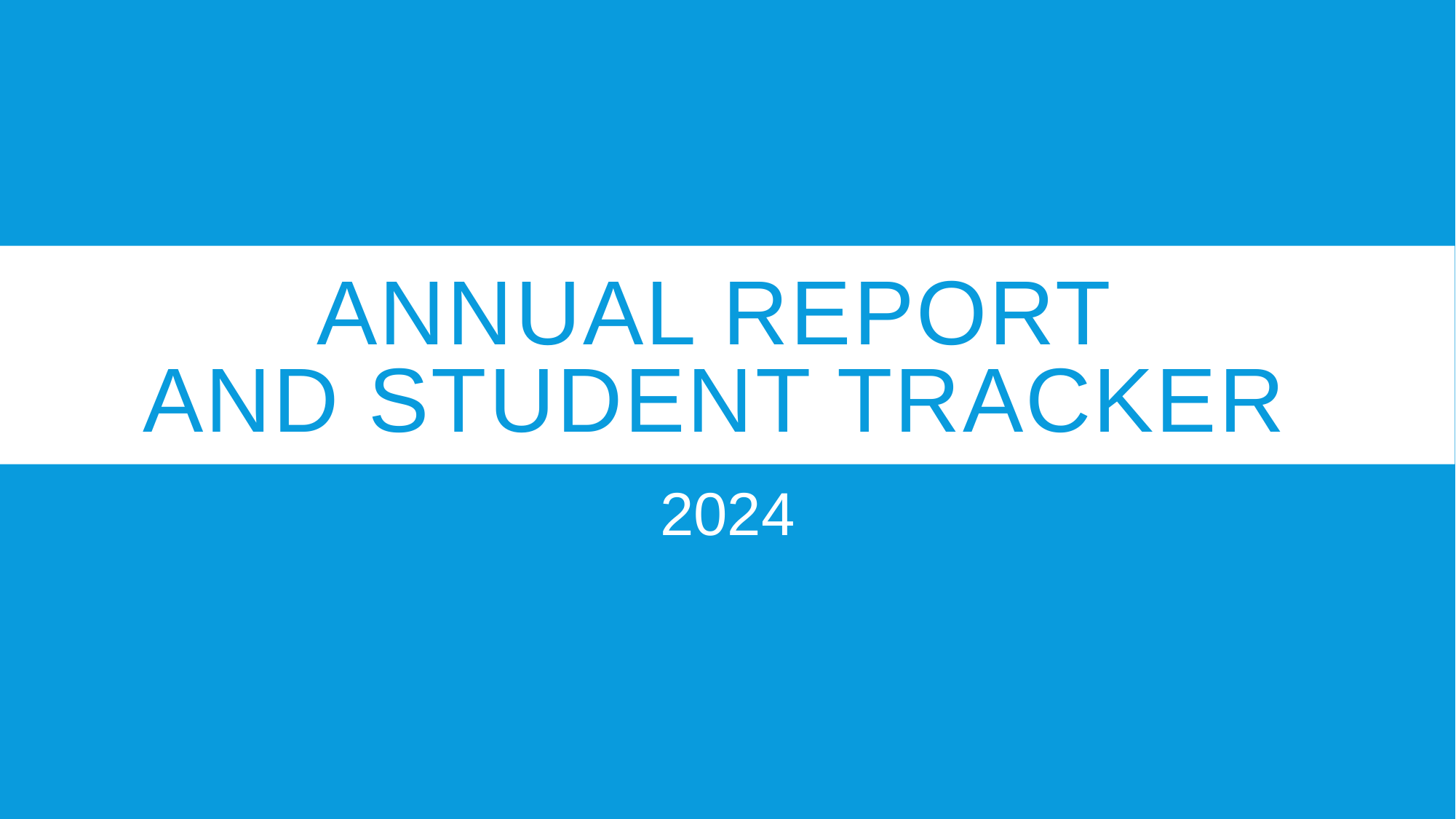

# Annual Report AND Student Tracker
2024